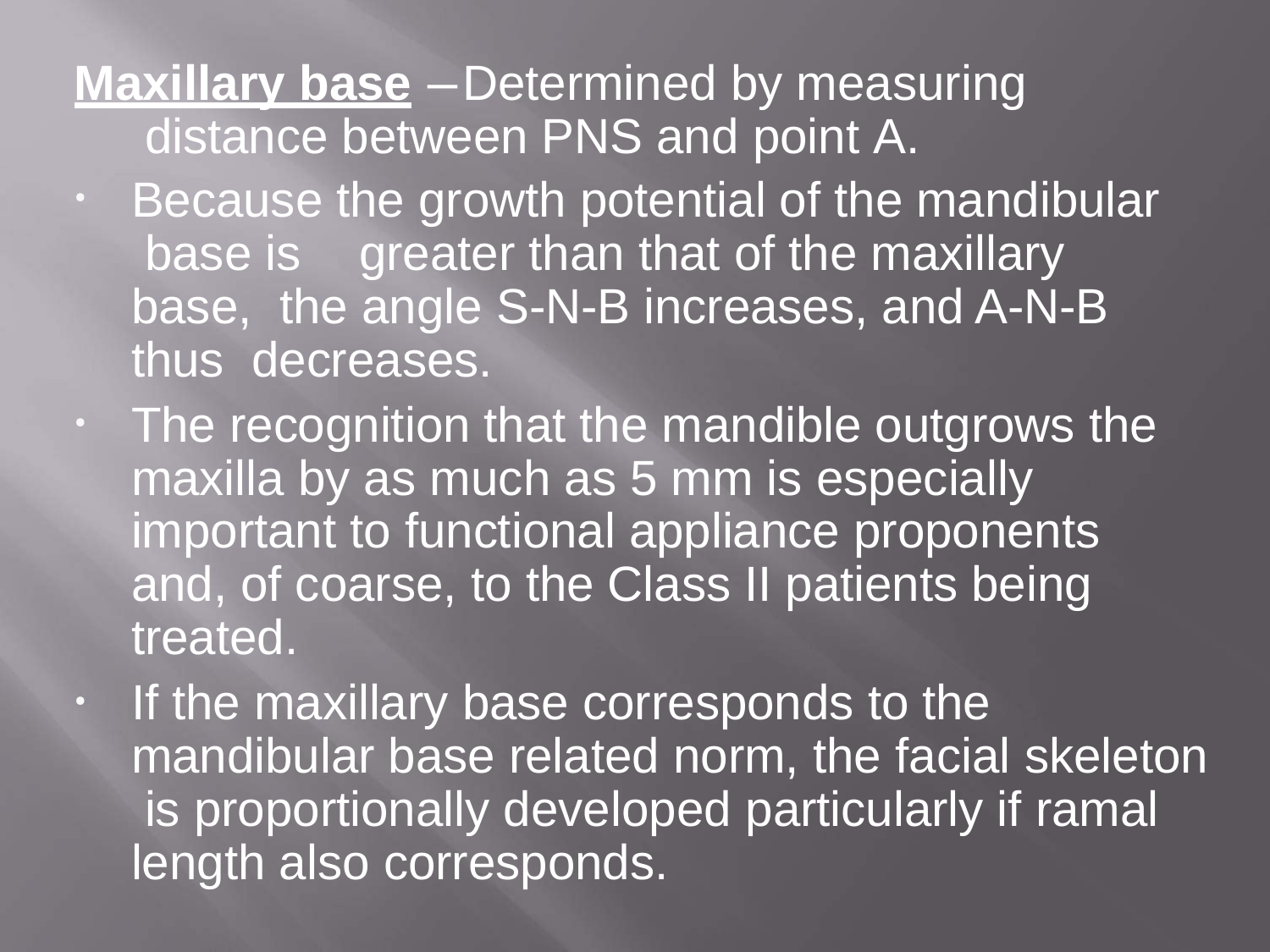

Maxillary base – Determined by measuring  distance between PNS and point A.
Because the growth potential of the mandibular  base is	greater than that of the maxillary base,  the angle S-N-B increases, and A-N-B thus  decreases.
The recognition that the mandible outgrows the  maxilla by as much as 5 mm is especially  important to functional appliance proponents  and, of coarse, to the Class II patients being  treated.
If the maxillary base corresponds to the  mandibular base related norm, the facial skeleton  is proportionally developed particularly if ramal  length also corresponds.